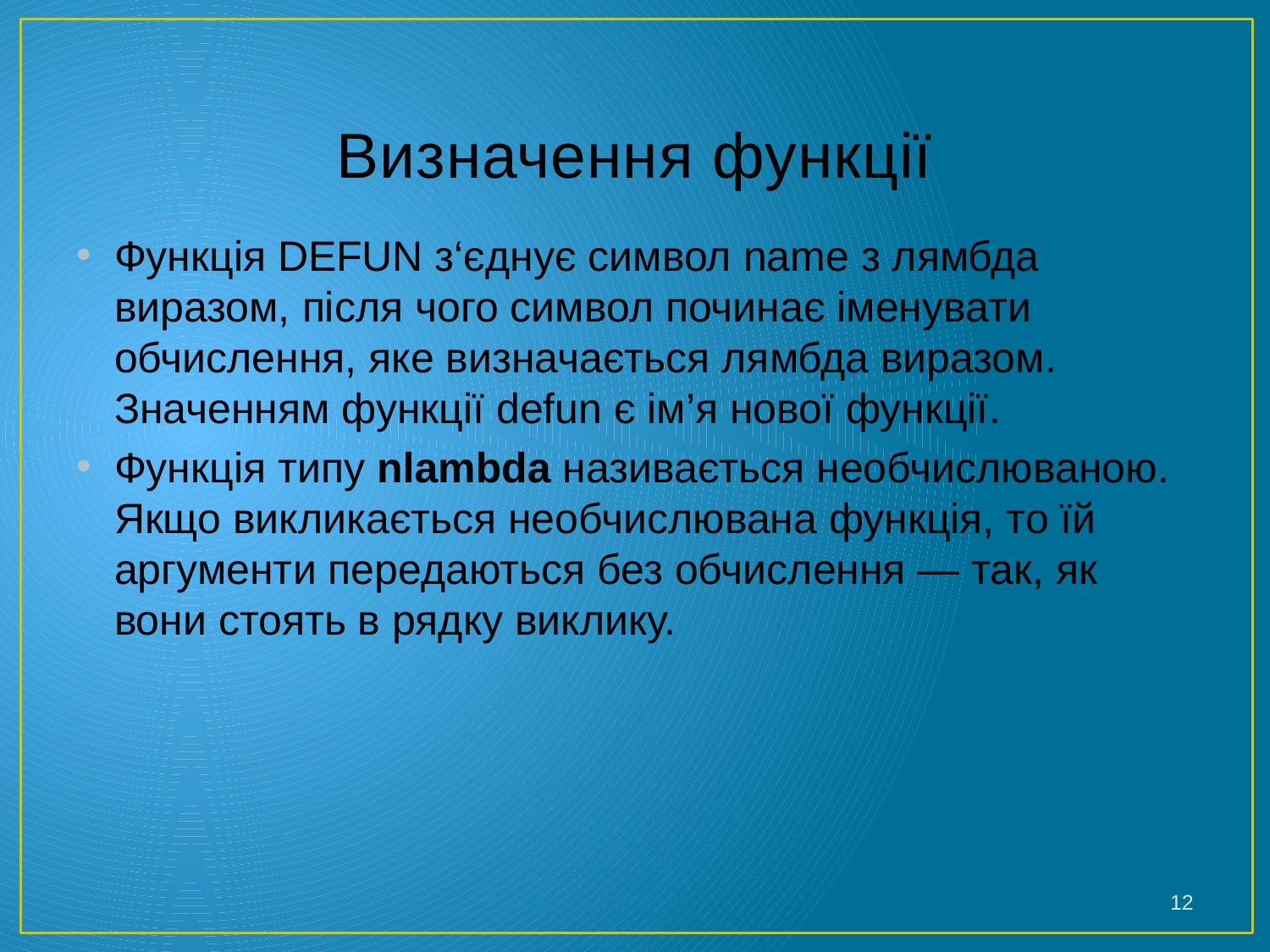

# Визначення функції
Функція DEFUN з‘єднує символ name з лямбда виразом, після чого символ починає іменувати обчислення, яке визначається лямбда виразом. Значенням функції defun є ім’я нової функції.
Функція типу nlambda називається необчислюваною. Якщо викликається необчислювана функція, то їй аргументи передаються без обчислення — так, як вони стоять в рядку виклику.
12